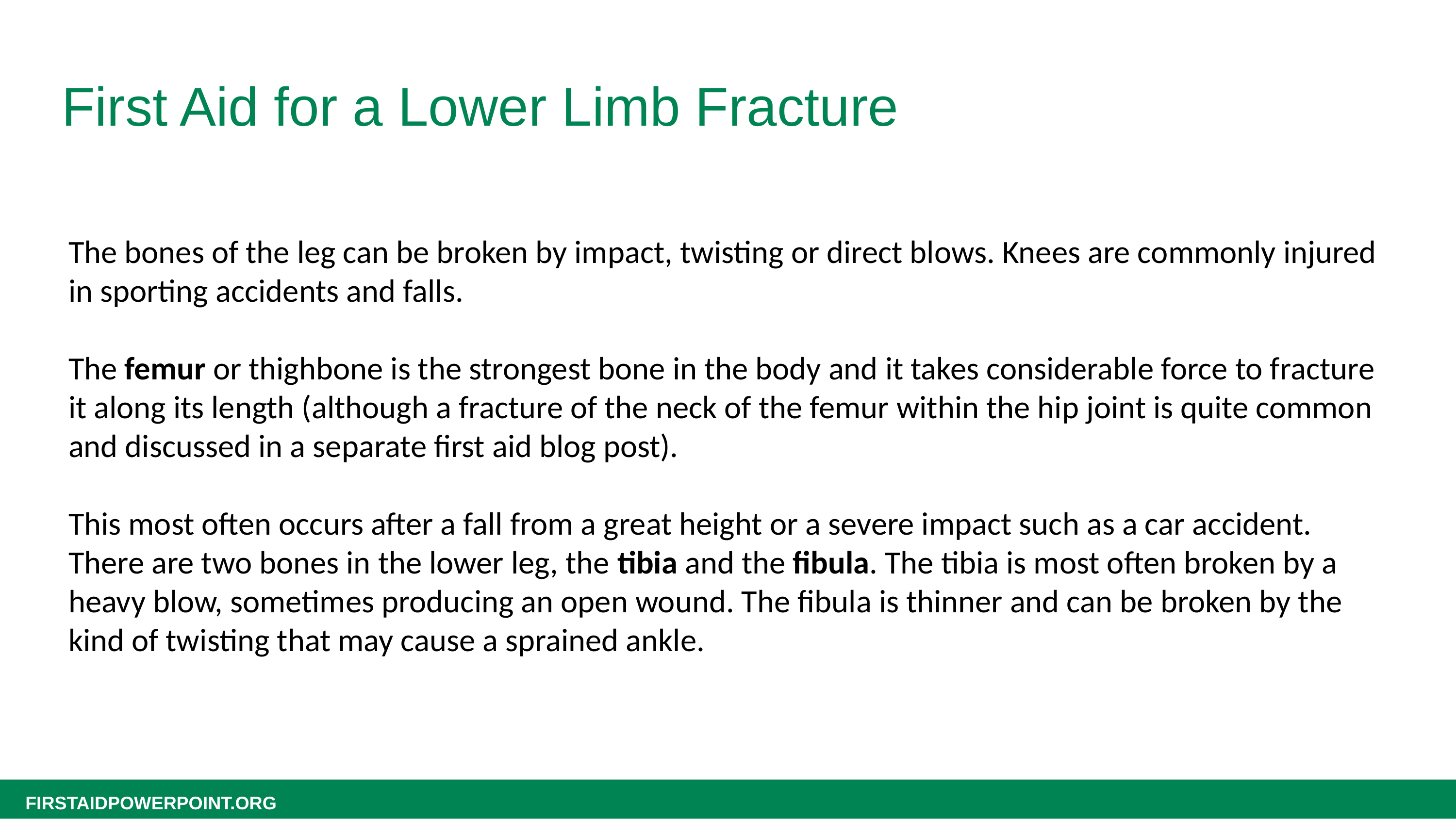

First Aid for a Lower Limb Fracture
The bones of the leg can be broken by impact, twisting or direct blows. Knees are commonly injured in sporting accidents and falls.

The femur or thighbone is the strongest bone in the body and it takes considerable force to fracture it along its length (although a fracture of the neck of the femur within the hip joint is quite common and discussed in a separate first aid blog post).

This most often occurs after a fall from a great height or a severe impact such as a car accident.
There are two bones in the lower leg, the tibia and the fibula. The tibia is most often broken by a heavy blow, sometimes producing an open wound. The fibula is thinner and can be broken by the kind of twisting that may cause a sprained ankle.

FIRSTAIDPOWERPOINT.ORG